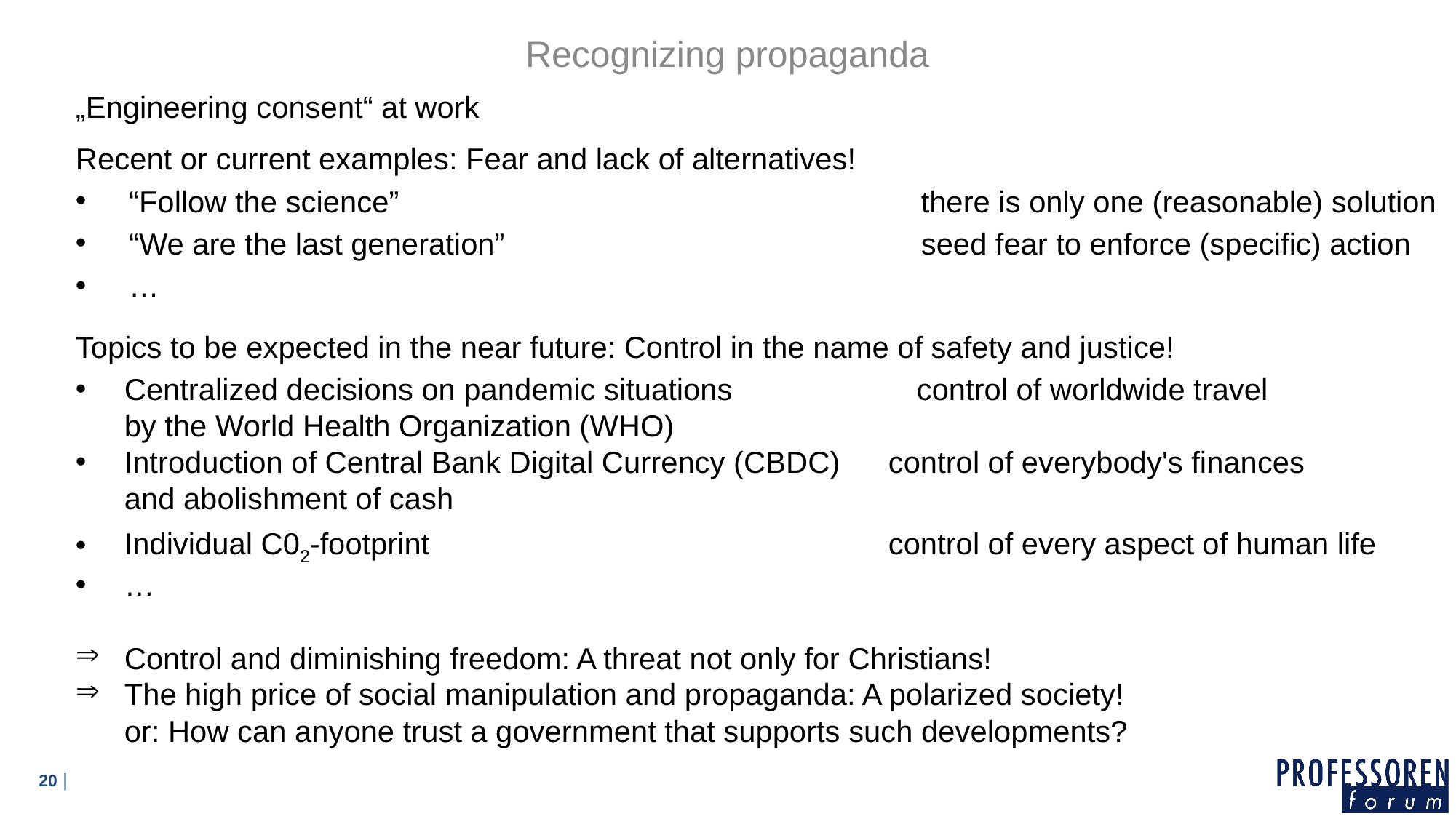

Recognizing propaganda
„Engineering consent“ at work
Recent or current examples: Fear and lack of alternatives!
“Follow the science”	there is only one (reasonable) solution
“We are the last generation”	seed fear to enforce (specific) action
…
Topics to be expected in the near future: Control in the name of safety and justice!
Centralized decisions on pandemic situations 	control of worldwide travel
by the World Health Organization (WHO)
Introduction of Central Bank Digital Currency (CBDC) 	control of everybody's finances
and abolishment of cash
Individual C02-footprint			control of every aspect of human life
…
Control and diminishing freedom: A threat not only for Christians!
The high price of social manipulation and propaganda: A polarized society!
or: How can anyone trust a government that supports such developments?